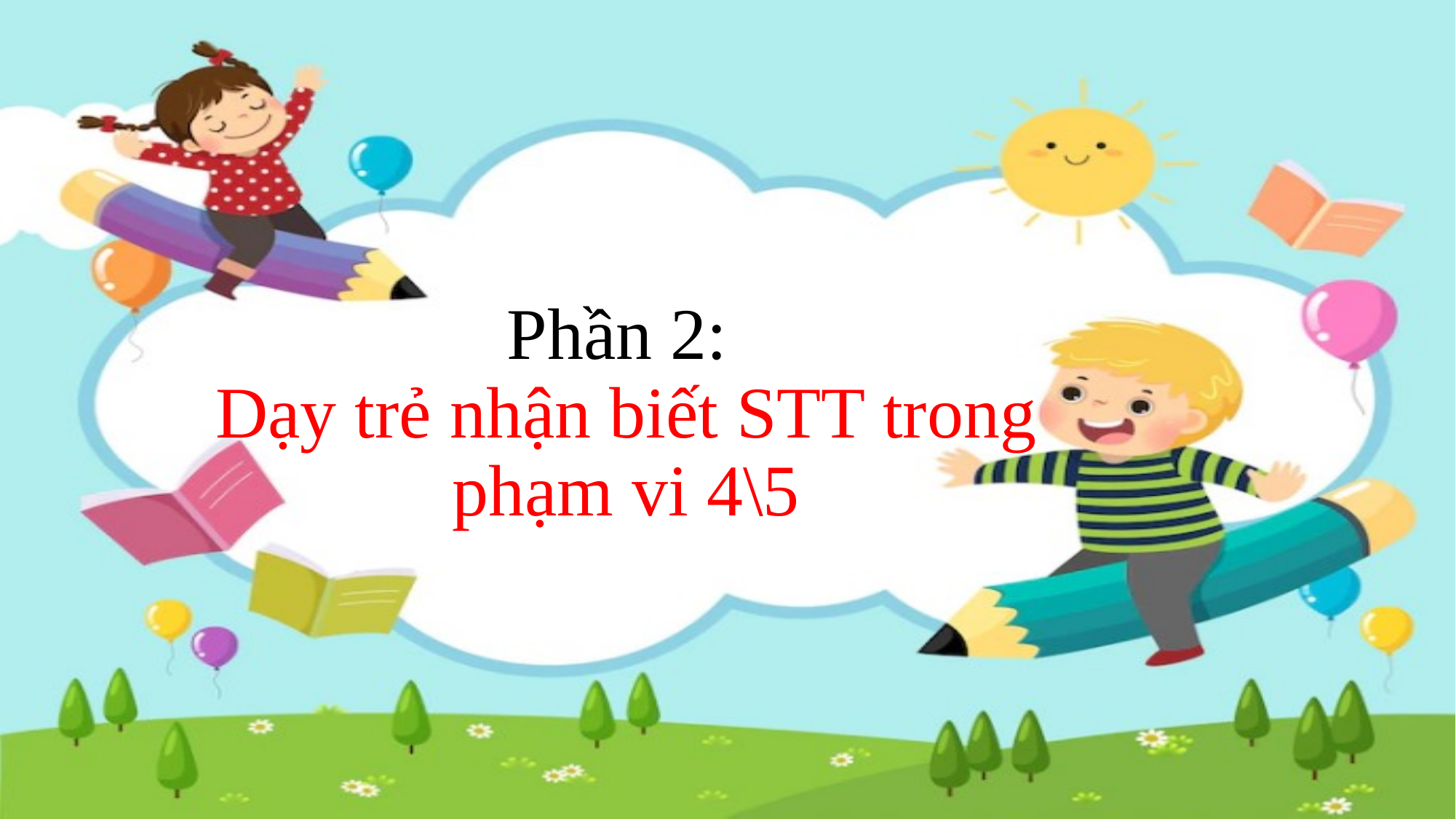

# Phần 2: Dạy trẻ nhận biết STT trong phạm vi 4\5